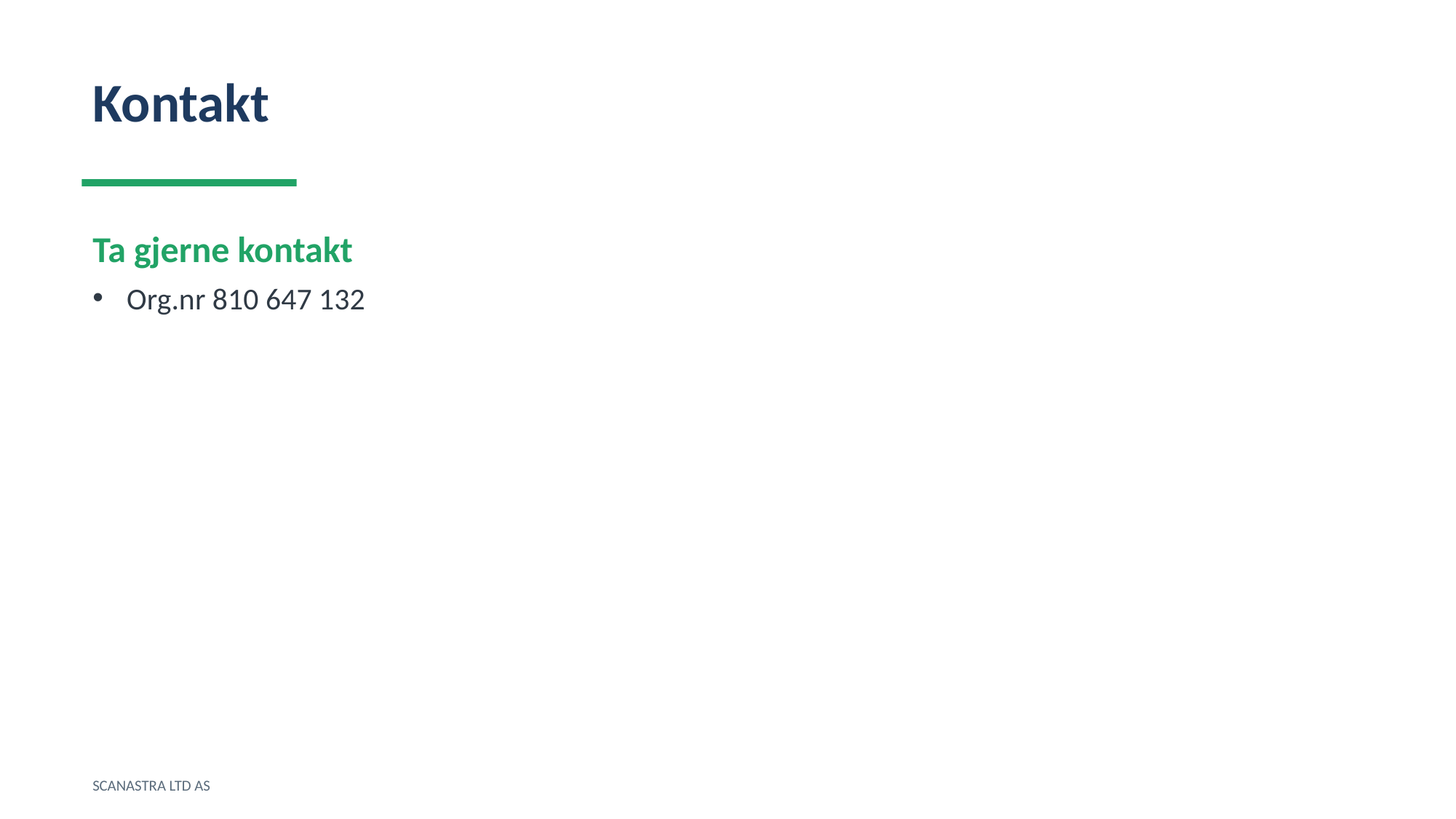

Kontakt

Ta gjerne kontakt
Org.nr 810 647 132
SCANASTRA LTD AS